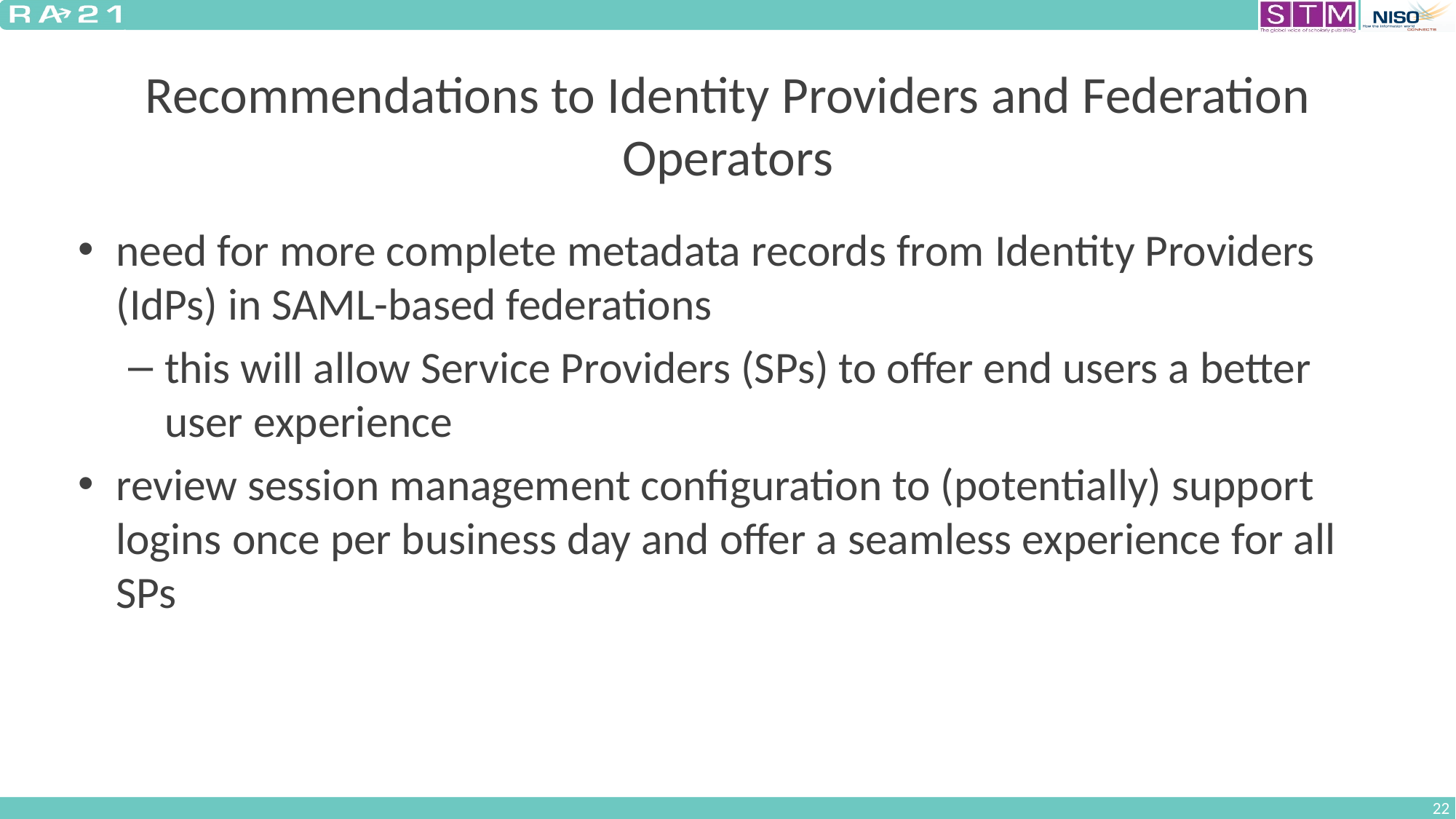

# Recommendations to Identity Providers and Federation Operators
need for more complete metadata records from Identity Providers (IdPs) in SAML-based federations
this will allow Service Providers (SPs) to offer end users a better user experience
review session management configuration to (potentially) support logins once per business day and offer a seamless experience for all SPs
22